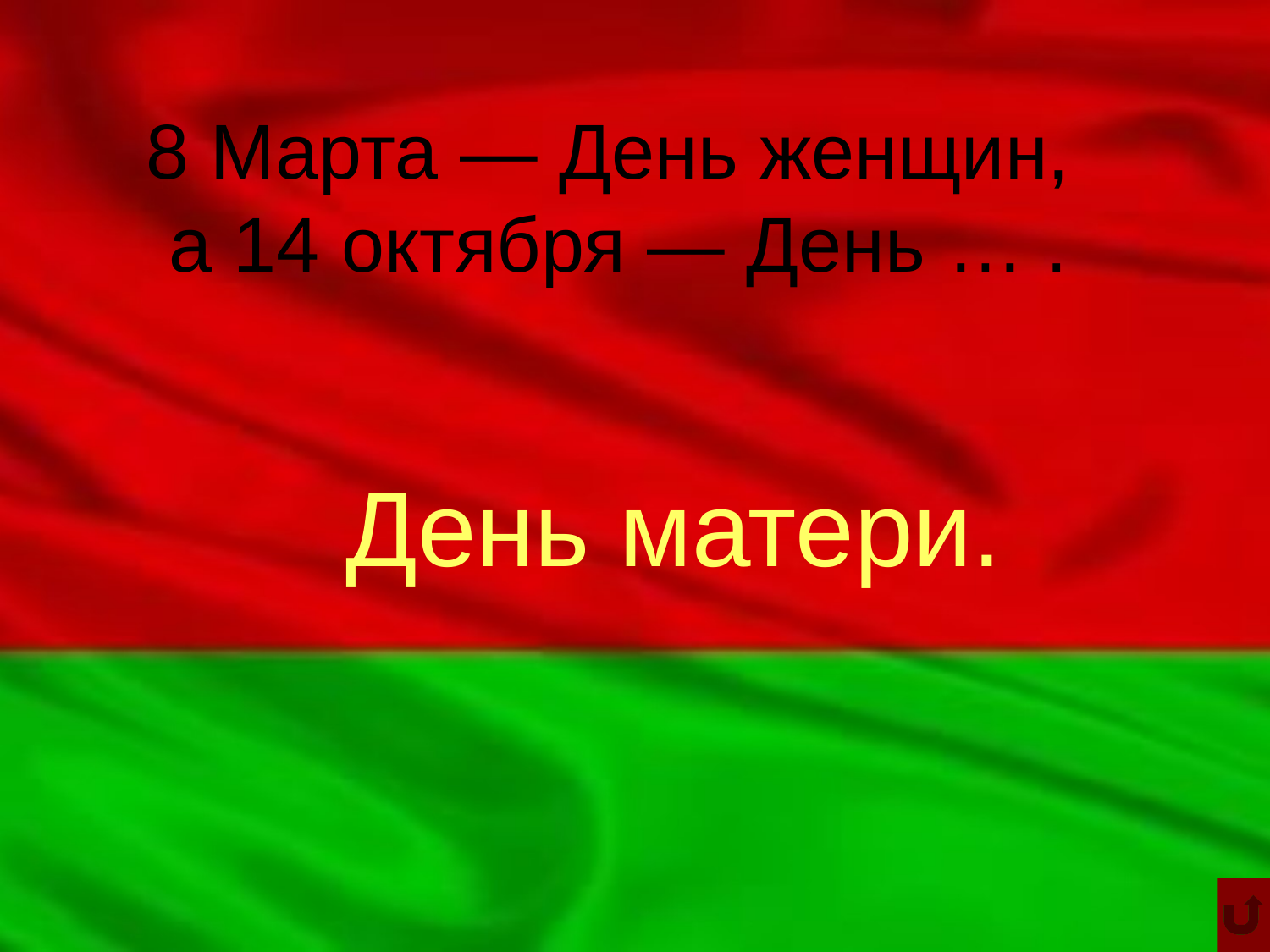

8 Марта — День женщин,
а 14 октября — День … .
День матери.